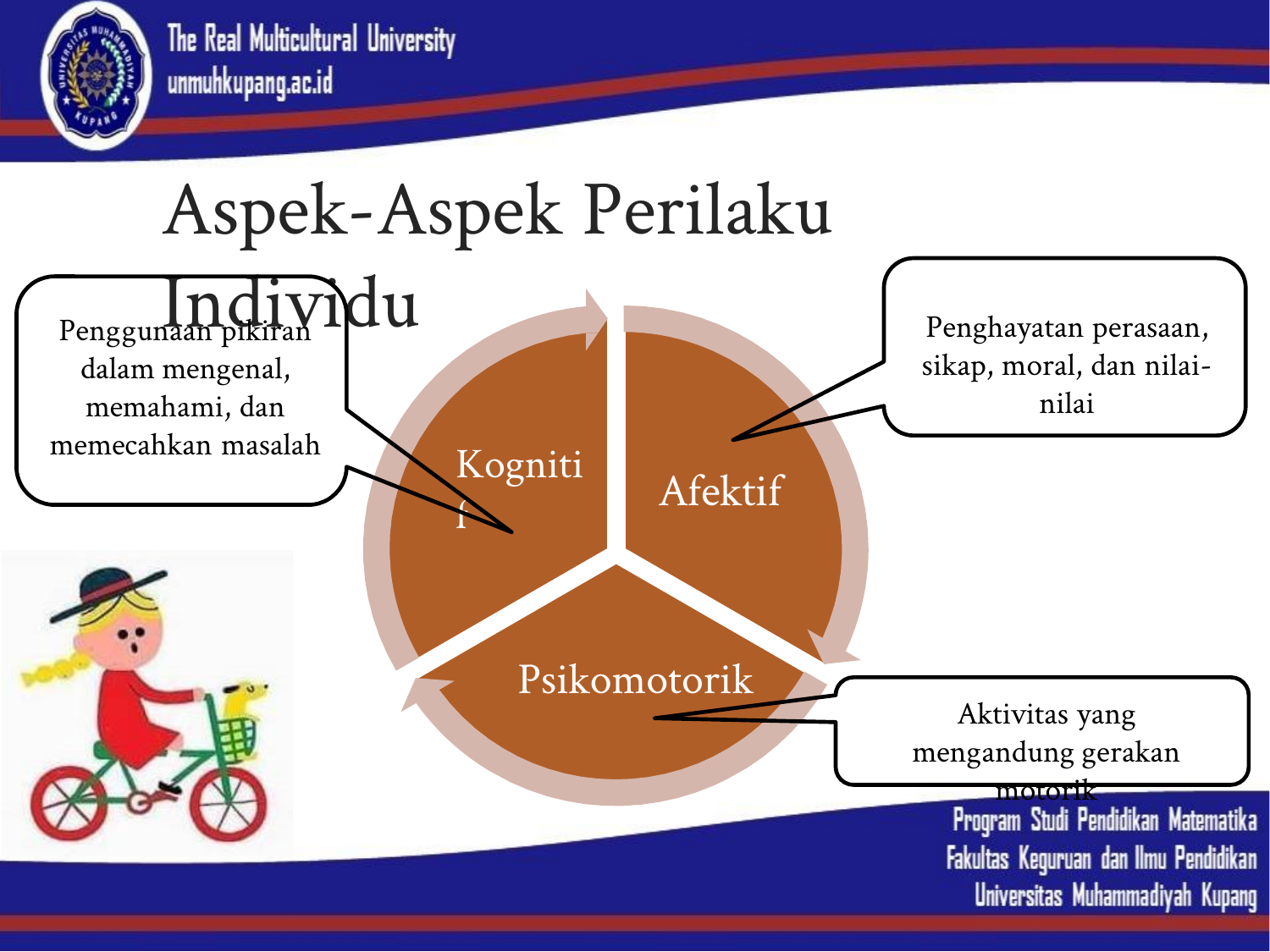

Aspek-Aspek Perilaku Individu

Penghayatan perasaan,
sikap, moral, dan nilai-nilai
Penggunaan pikiran dalam mengenal, memahami, dan
memecahkan masalah

Kognitif
Afektif

Psikomotorik

Aktivitas yang mengandung gerakan motorik